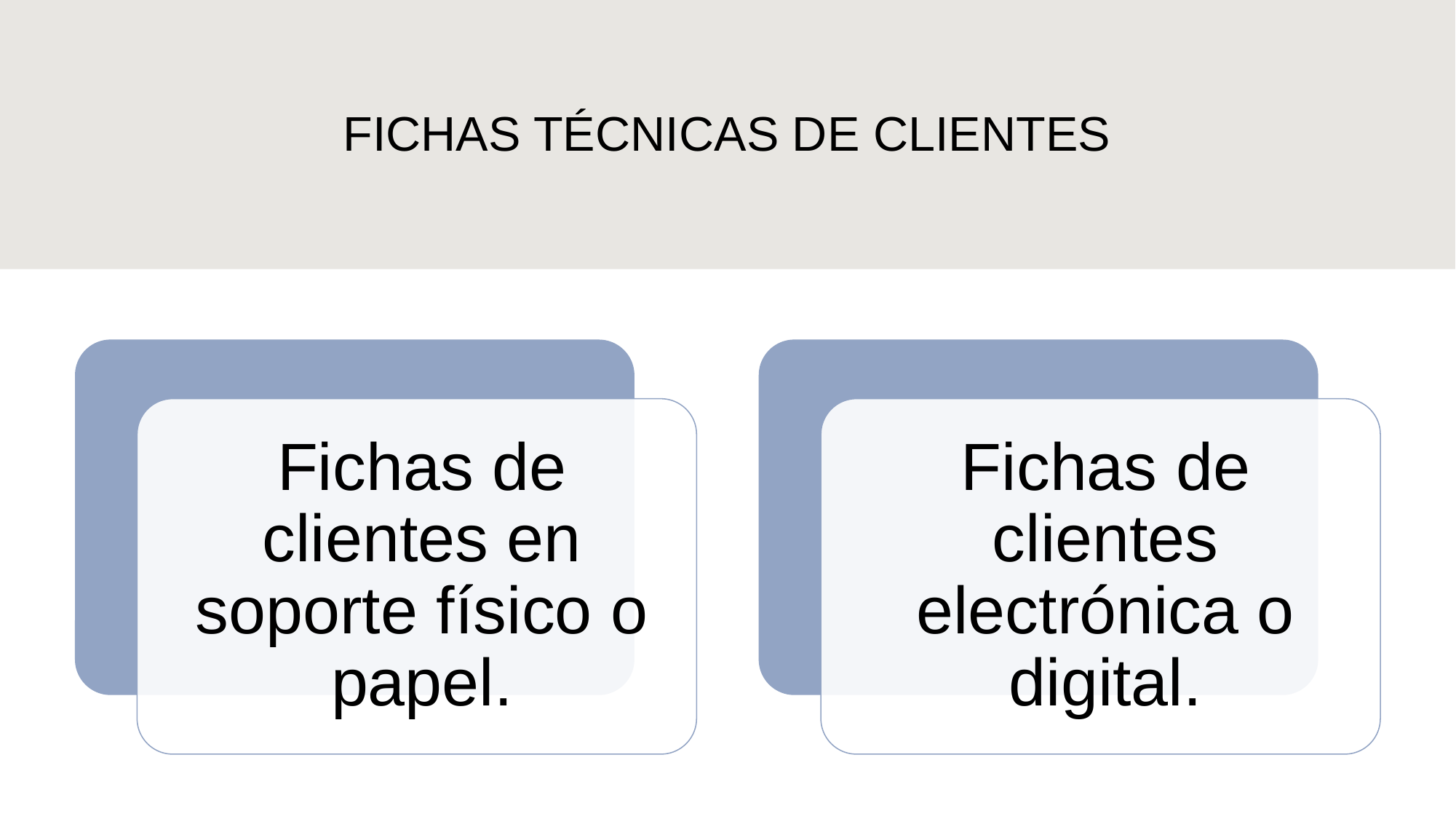

# FICHAS TÉCNICAS DE CLIENTES

Fichas de clientes en soporte físico o papel.
Fichas de clientes electrónica o digital.